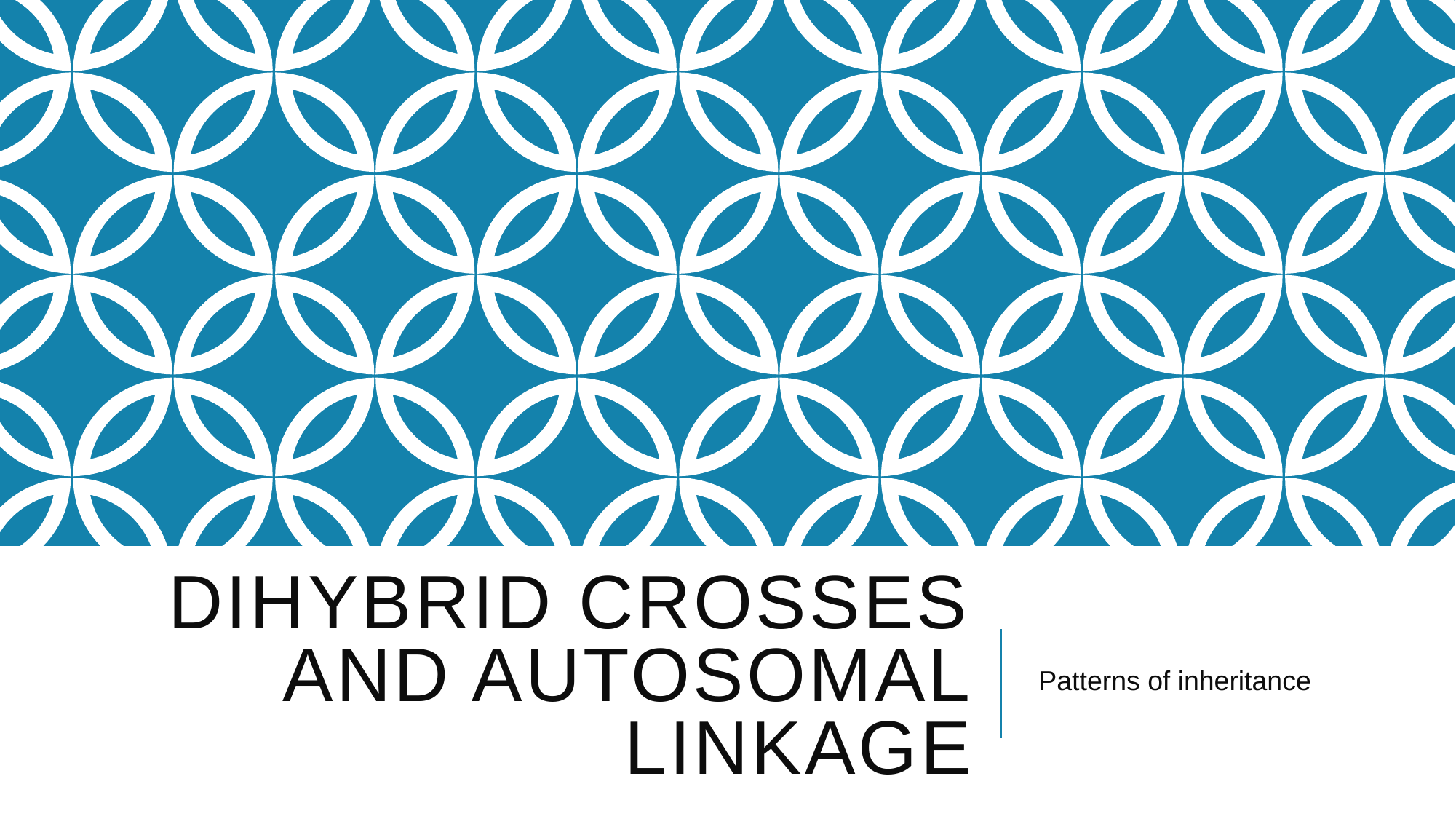

# Dihybrid crosses and autosomal linkage
Patterns of inheritance